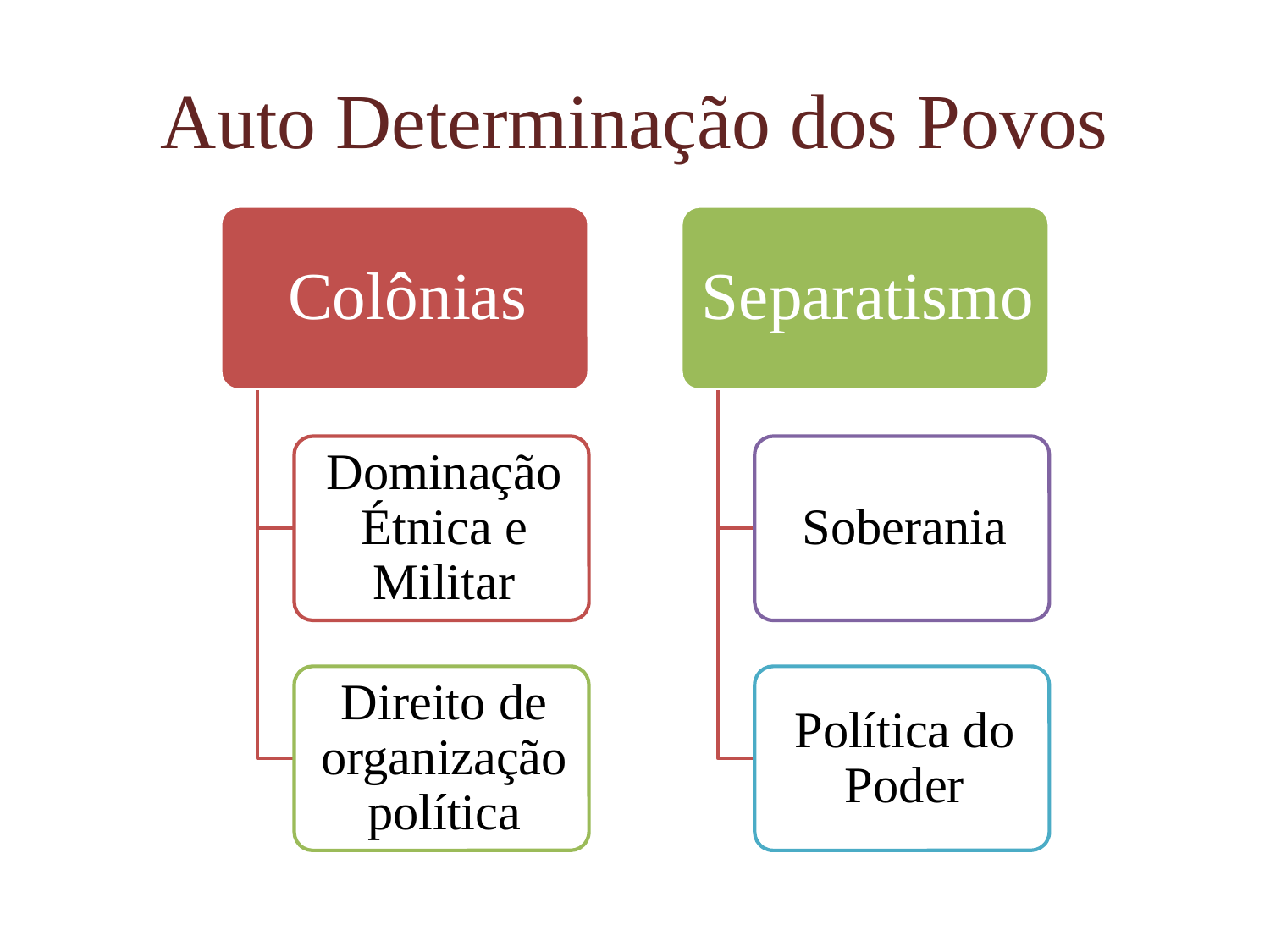

# Auto Determinação dos Povos
Colônias
Dominação Étnica e Militar
Direito de organização política
Separatismo
Soberania
Política do Poder